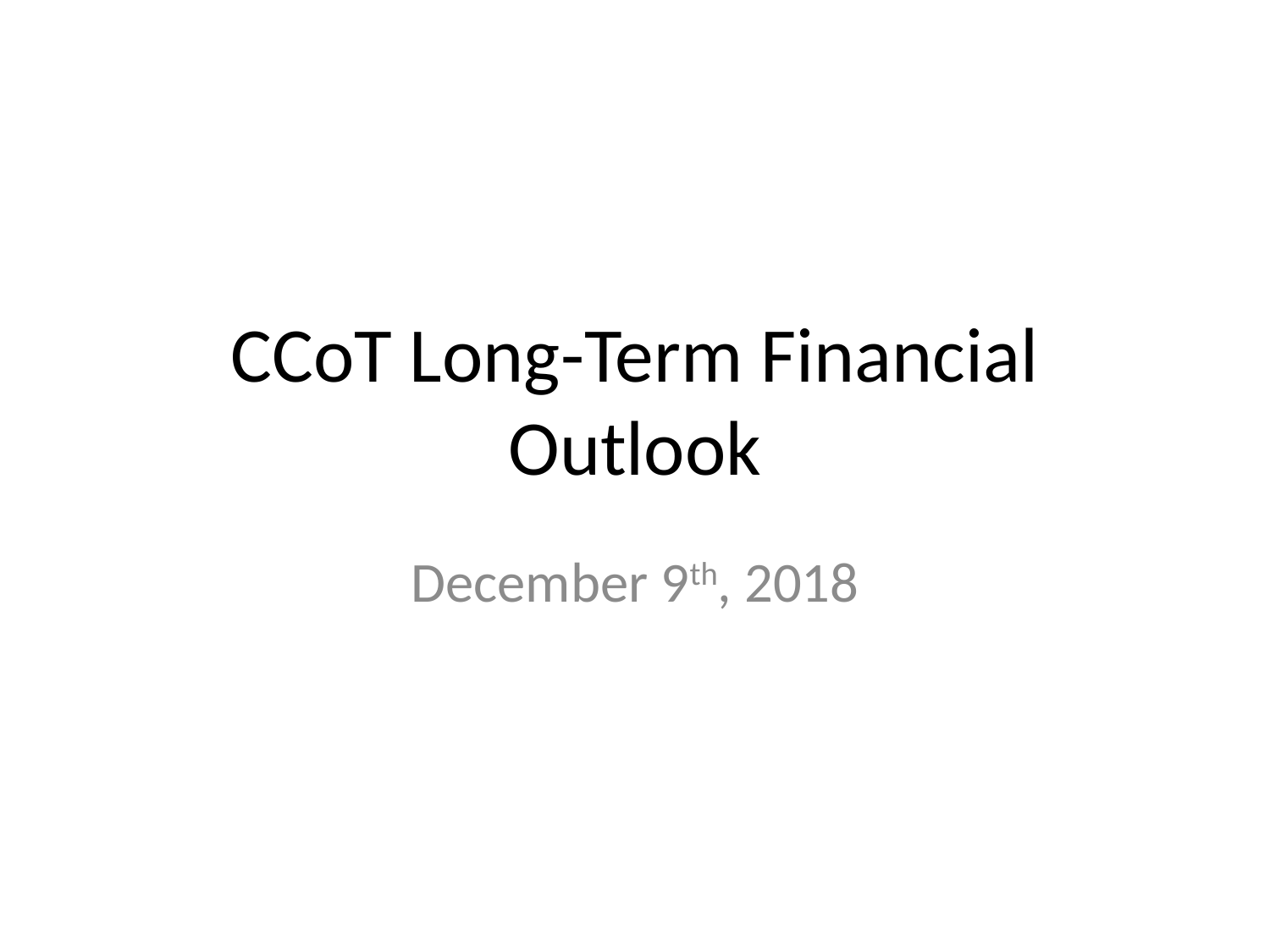

# CCoT Long-Term Financial Outlook
December 9th, 2018